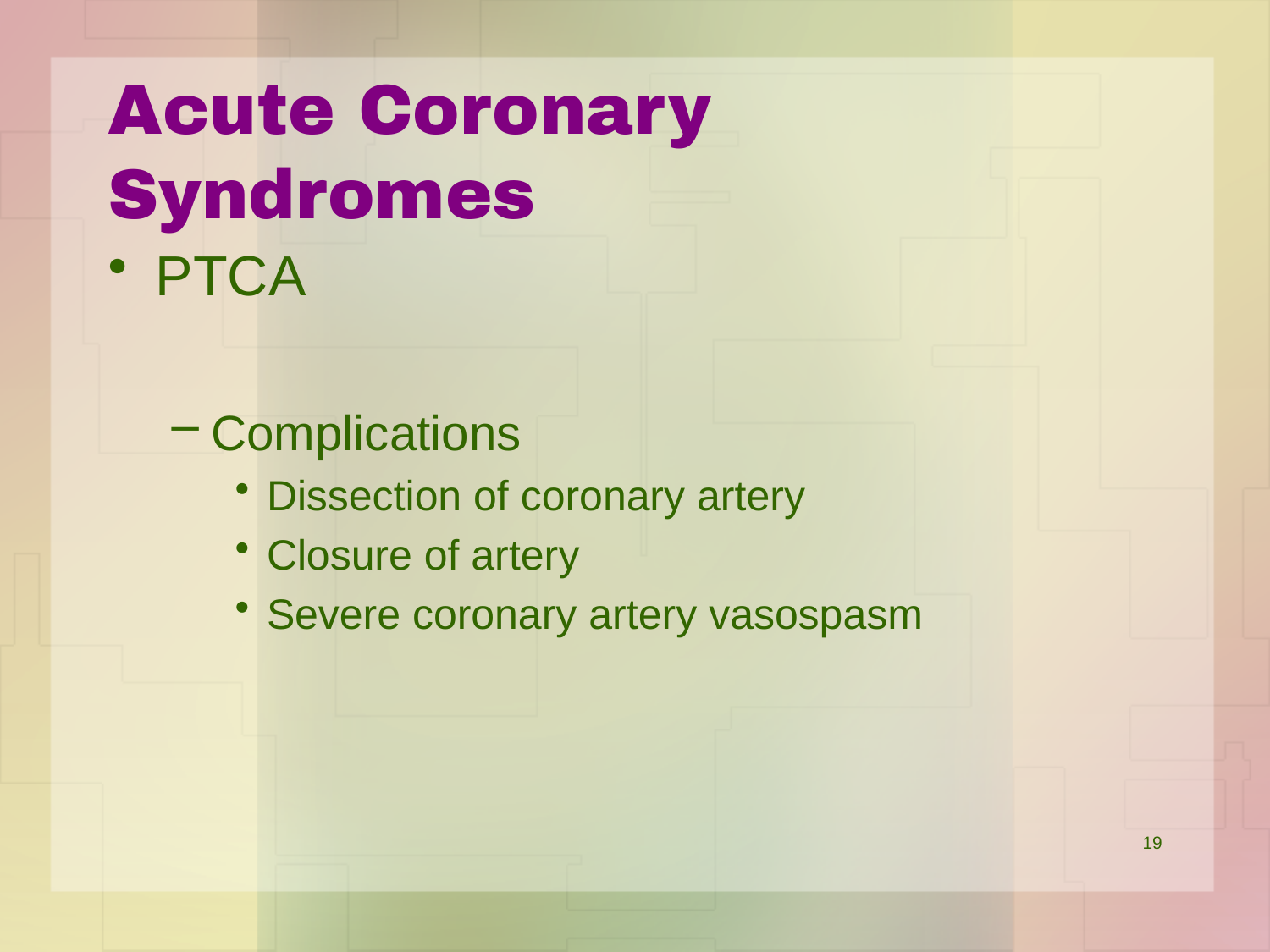

# Acute Coronary Syndromes
PTCA

Complications
Dissection of coronary artery
Closure of artery
Severe coronary artery vasospasm

19